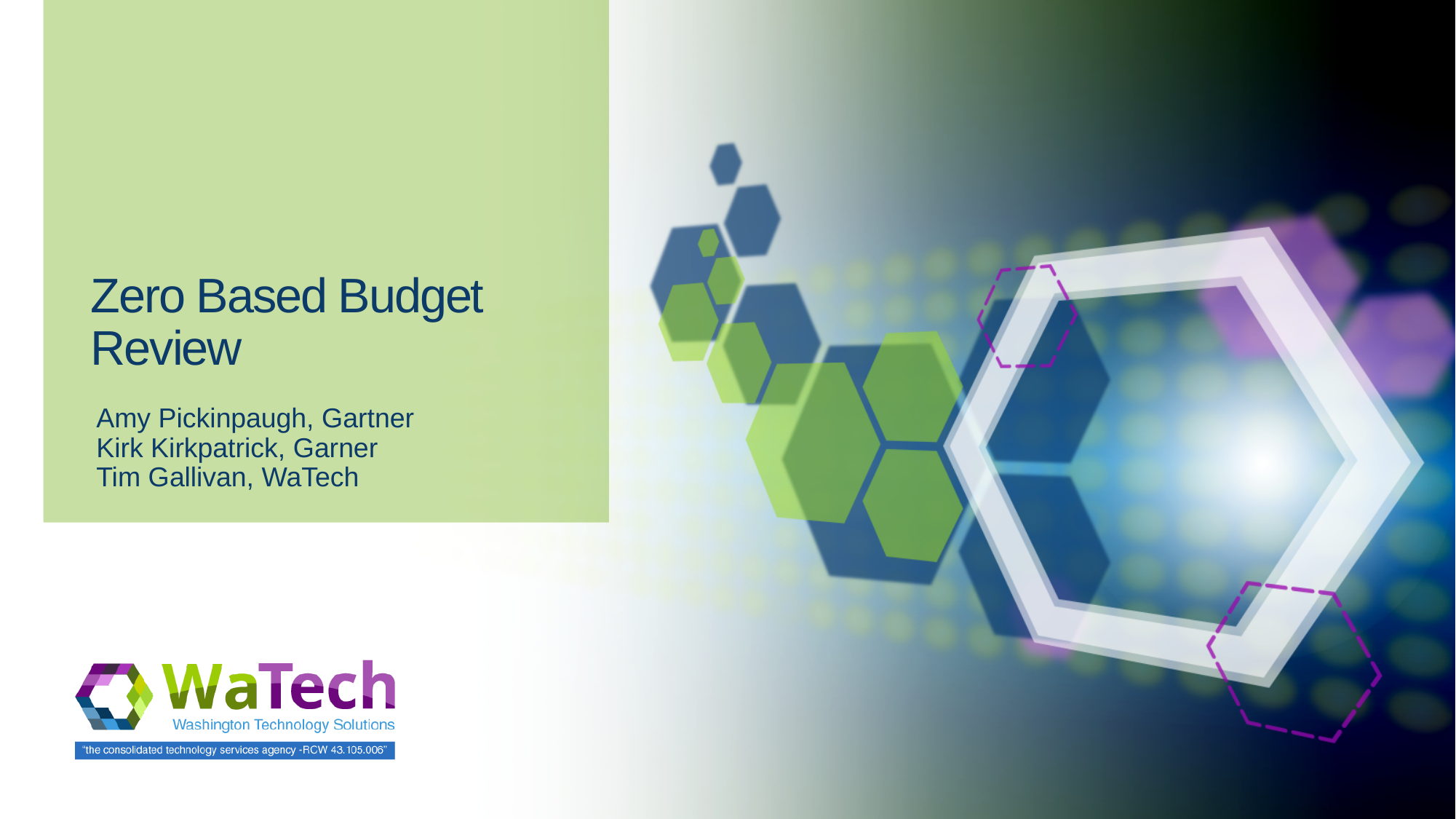

# Zero Based Budget Review
Amy Pickinpaugh, Gartner
Kirk Kirkpatrick, Garner
Tim Gallivan, WaTech